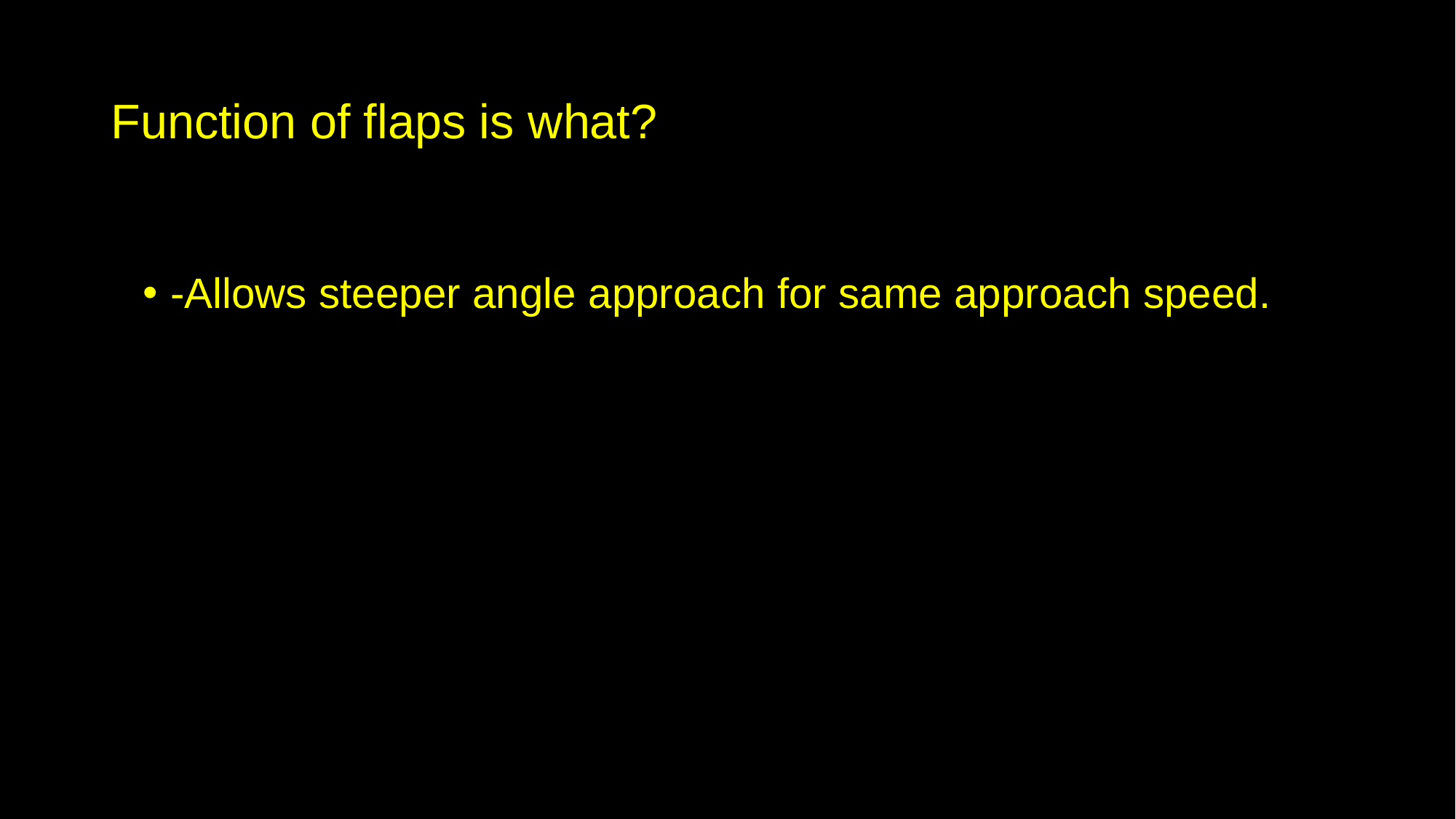

# Function of flaps is what?
-Allows steeper angle approach for same approach speed.